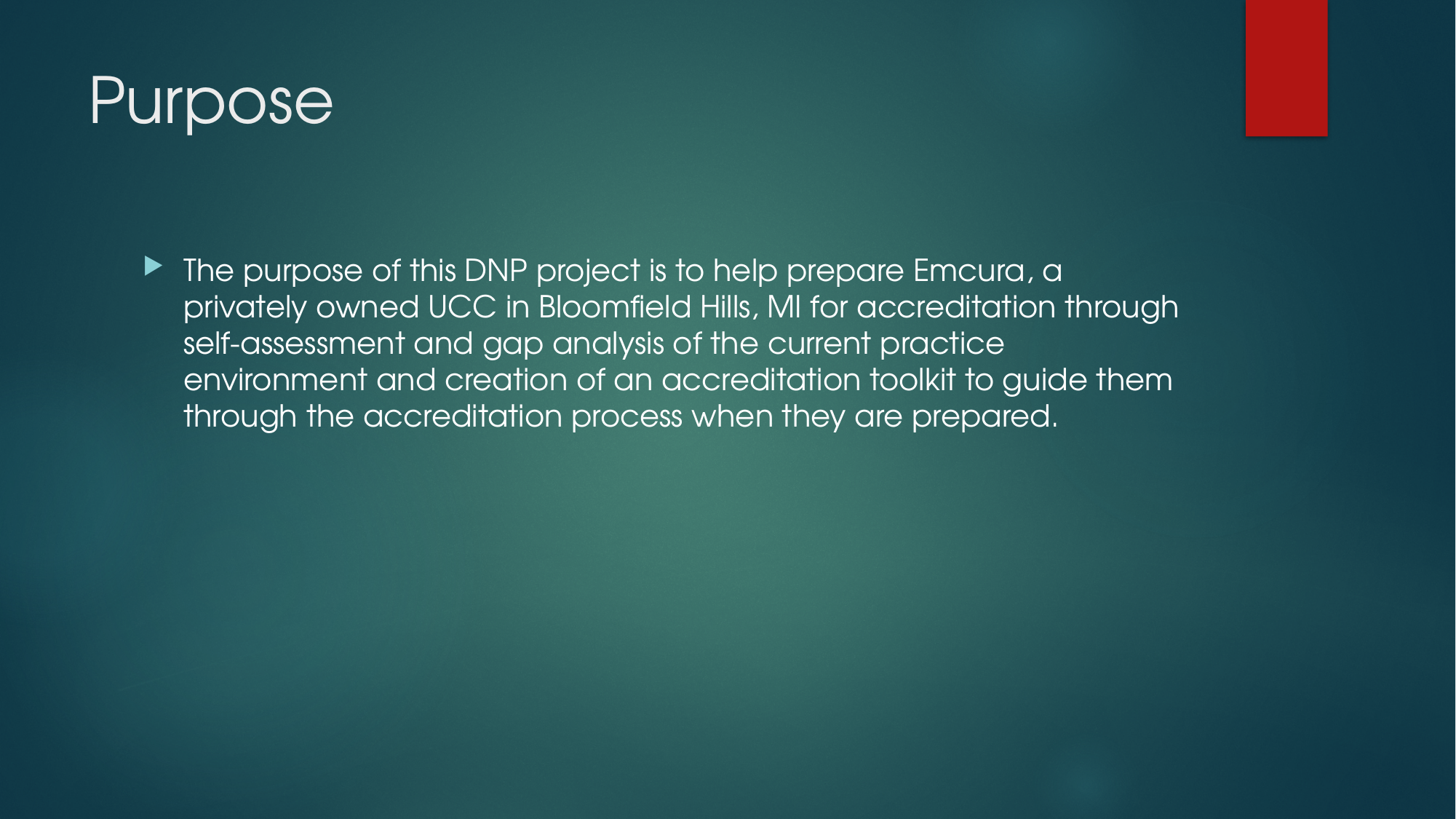

# Purpose
The purpose of this DNP project is to help prepare Emcura, a privately owned UCC in Bloomfield Hills, MI for accreditation through self-assessment and gap analysis of the current practice environment and creation of an accreditation toolkit to guide them through the accreditation process when they are prepared.